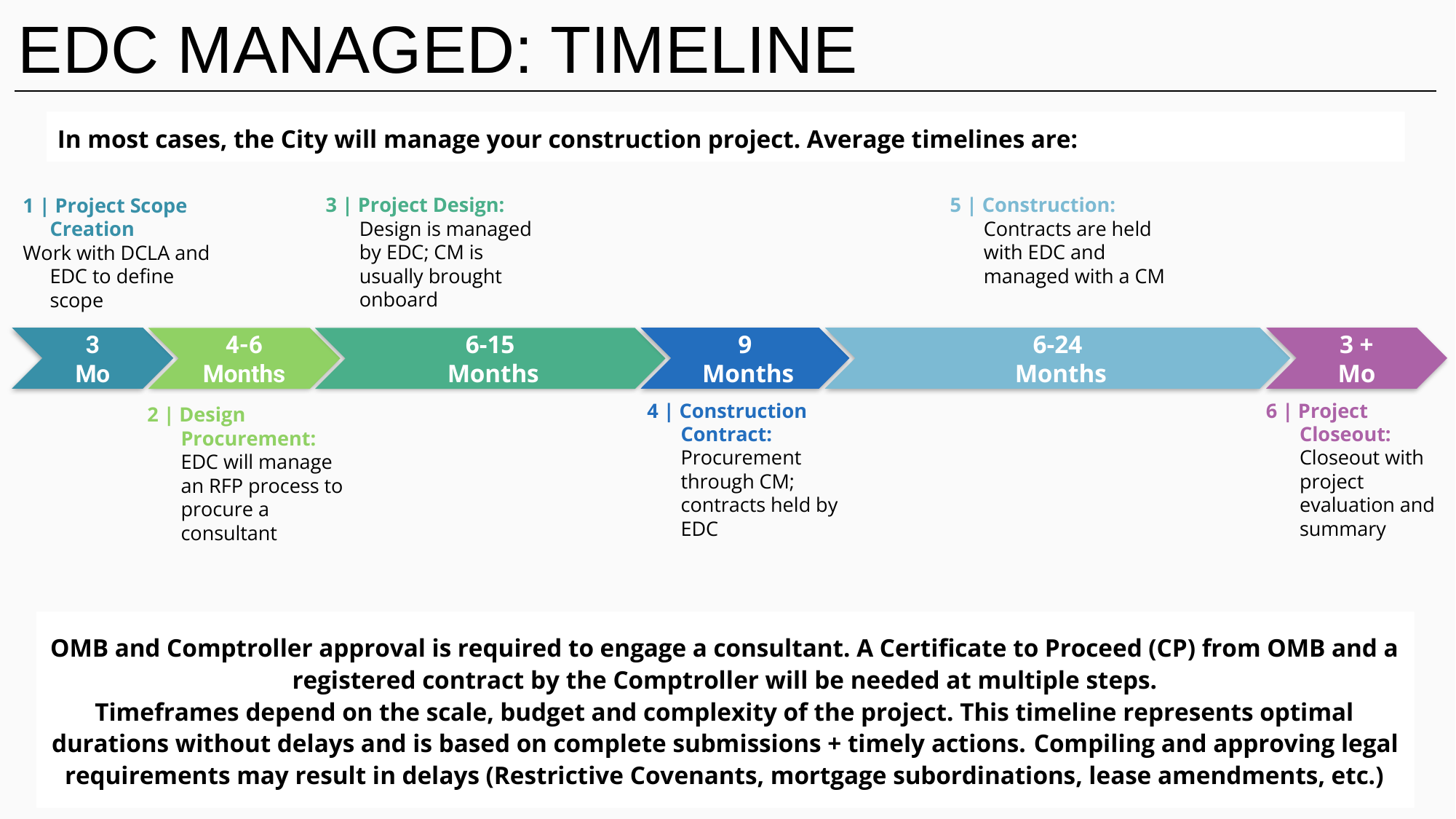

# EDC MANAGED: TIMELINE
In most cases, the City will manage your construction project. Average timelines are:
3 | Project Design:
	Design is managed by EDC; CM is usually brought onboard
5 | Construction:
	Contracts are held with EDC and managed with a CM
1 | Project Scope Creation
Work with DCLA and EDC to define scope
9
 Months
3
Mo
6-24
 Months
3 +
Mo
6-15
 Months
4-6
Months
4 | Construction Contract:
	Procurement through CM; contracts held by EDC
6 | Project Closeout:
	Closeout with project evaluation and summary
2 | Design Procurement:
	EDC will manage an RFP process to procure a consultant
OMB and Comptroller approval is required to engage a consultant. A Certificate to Proceed (CP) from OMB and a registered contract by the Comptroller will be needed at multiple steps.
Timeframes depend on the scale, budget and complexity of the project. This timeline represents optimal durations without delays and is based on complete submissions + timely actions. Compiling and approving legal requirements may result in delays (Restrictive Covenants, mortgage subordinations, lease amendments, etc.)